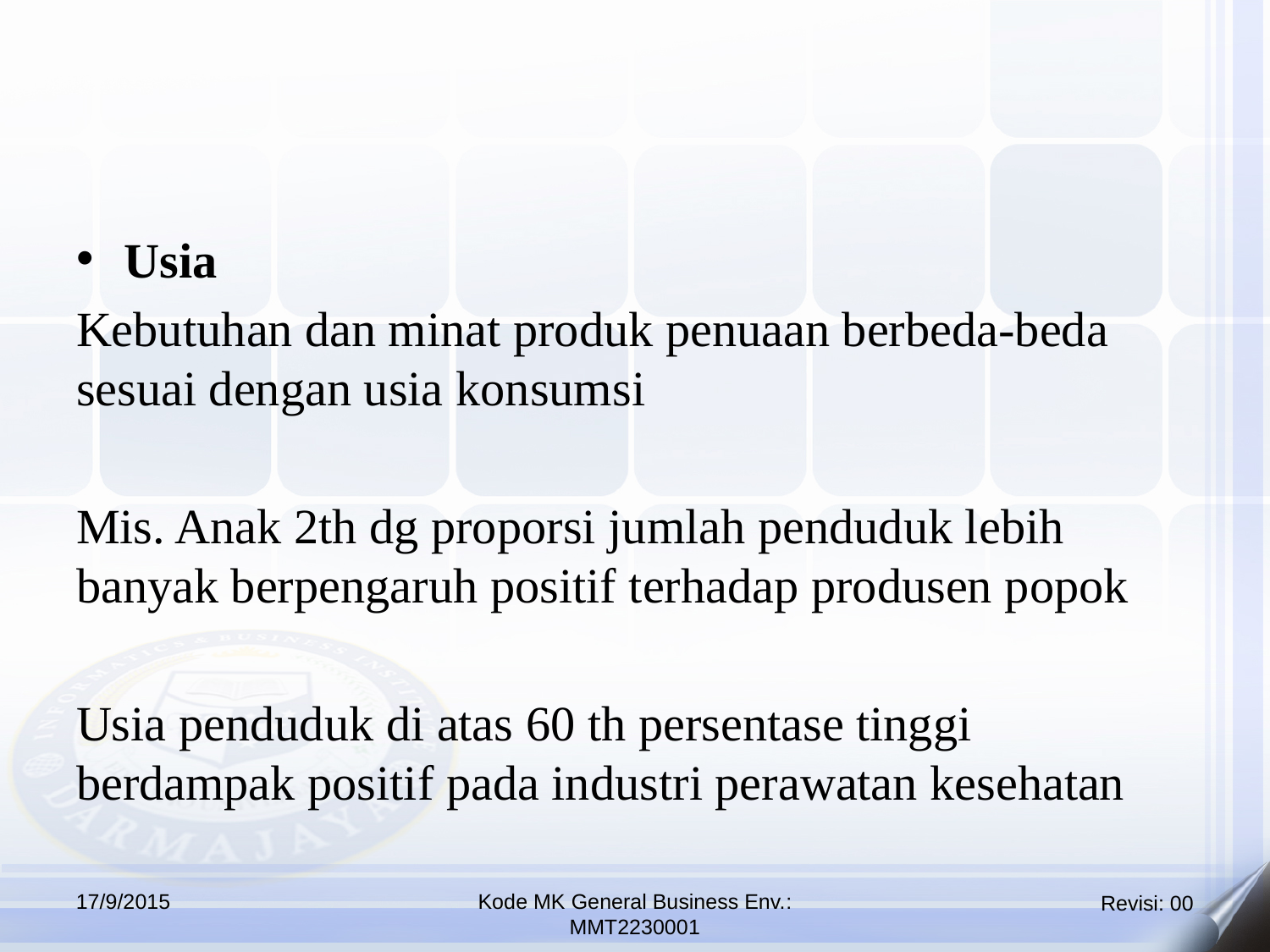

Usia
Kebutuhan dan minat produk penuaan berbeda-beda sesuai dengan usia konsumsi

Mis. Anak 2th dg proporsi jumlah penduduk lebih banyak berpengaruh positif terhadap produsen popok

Usia penduduk di atas 60 th persentase tinggi berdampak positif pada industri perawatan kesehatan
17/9/2015
Kode MK General Business Env.:
MMT2230001